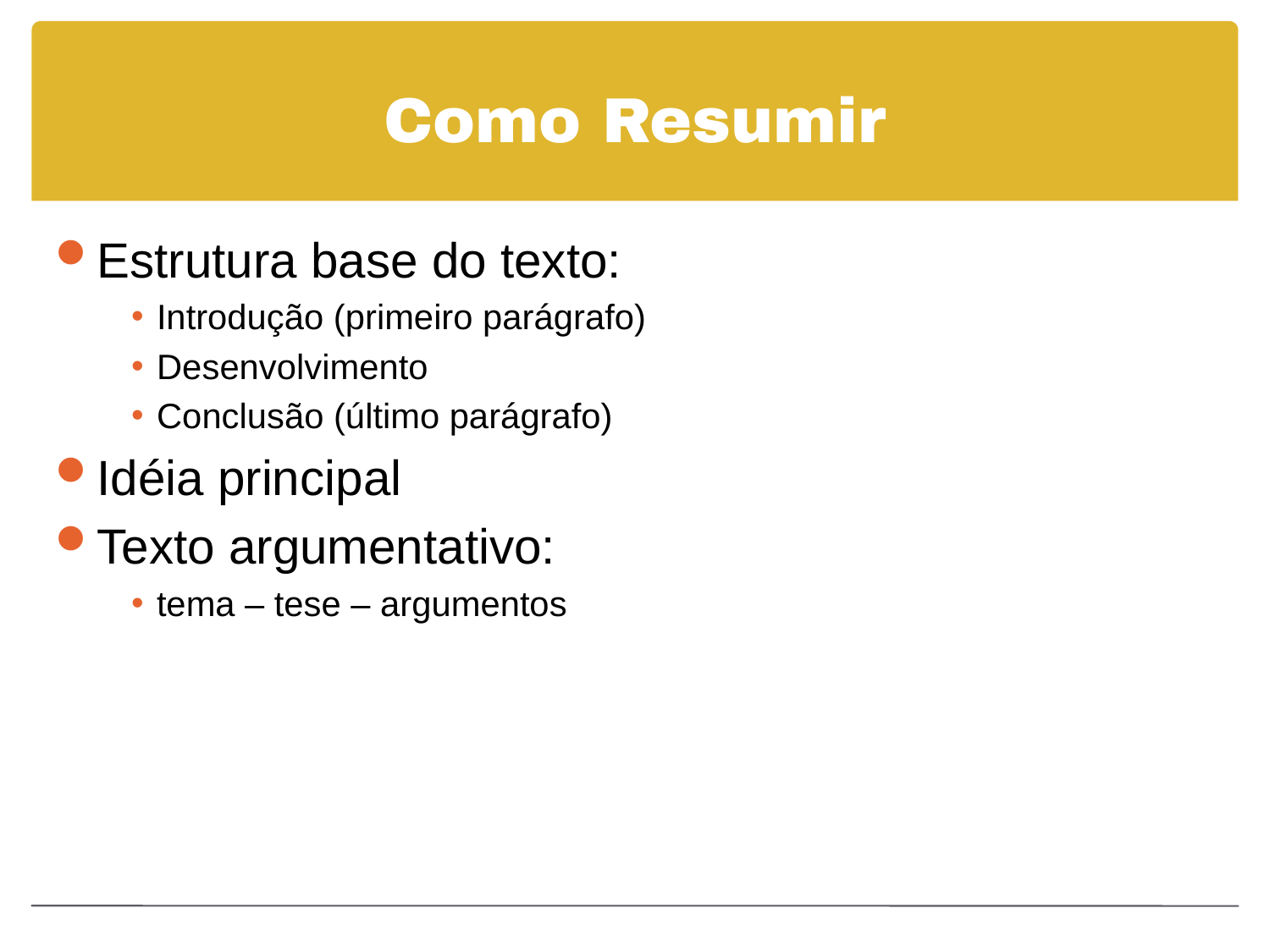

# Como Resumir
Estrutura base do texto:
Introdução (primeiro parágrafo)
Desenvolvimento
Conclusão (último parágrafo)
Idéia principal
Texto argumentativo:
tema – tese – argumentos